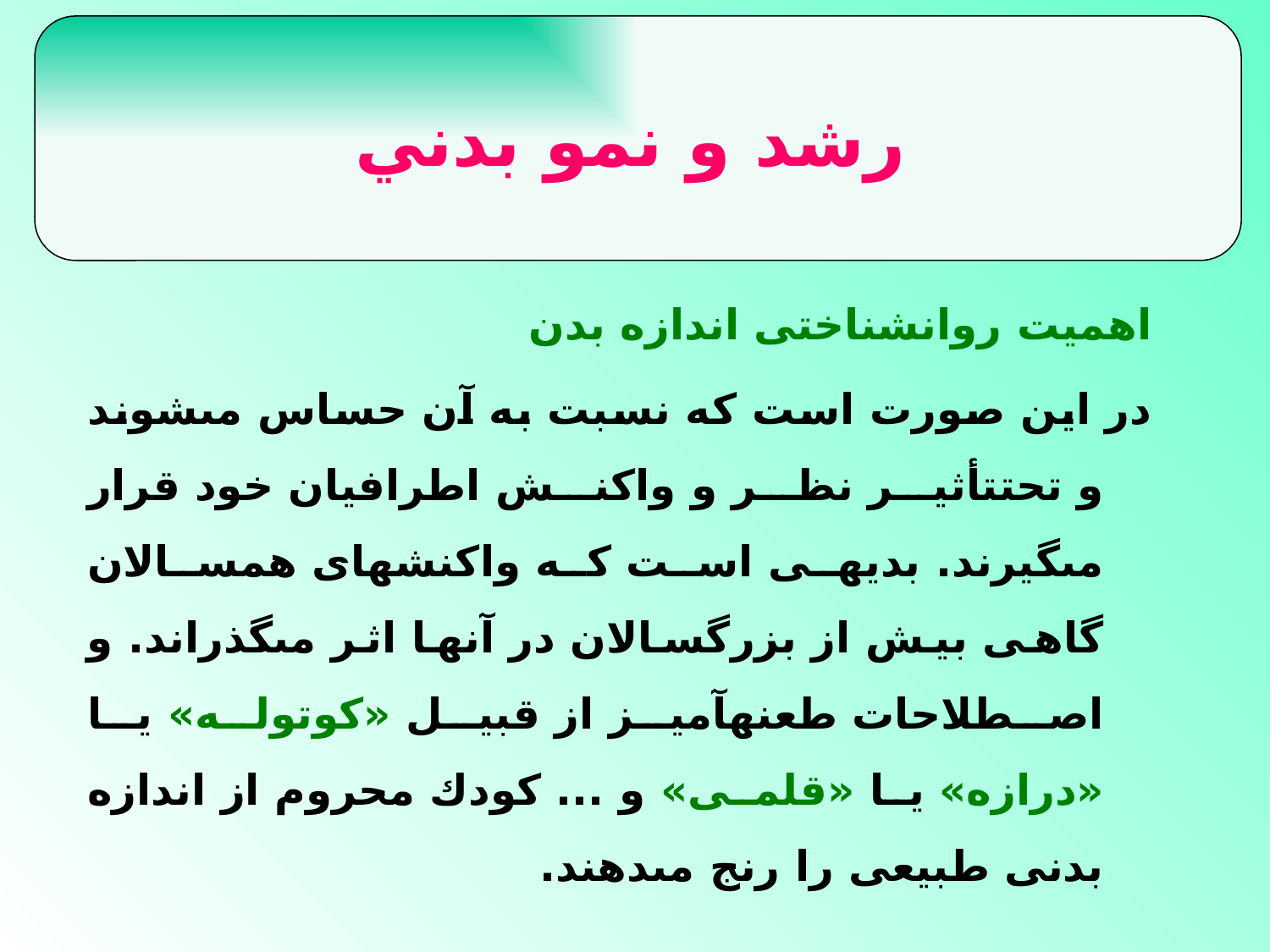

رشد و نمو بدني
#
اهميت روان‏شناختى اندازه بدن‏
در اين صورت است كه نسبت به آن حساس مى‏شوند و تحت‏تأثير نظر و واكنش اطرافيان خود قرار مى‏گيرند. بديهى است كه واكنشهاى همسالان گاهى بيش از بزرگسالان در آنها اثر مى‏گذراند. و اصطلاحات طعنه‏آميز از قبيل «كوتوله» يا «درازه» يا «قلمى» و ... كودك محروم از اندازه بدنى طبيعى را رنج مى‏دهند.